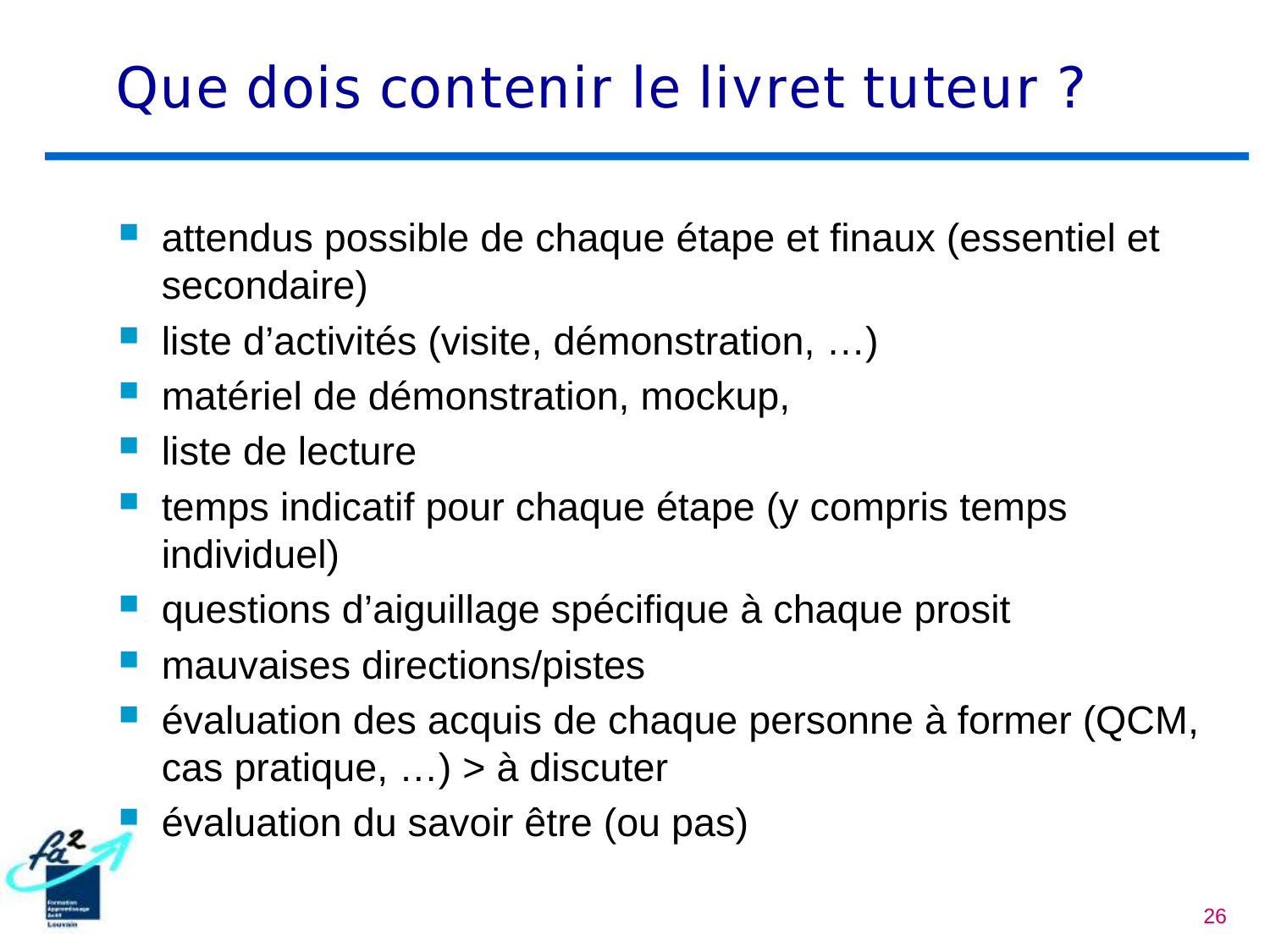

# Que dois contenir le livret tuteur ?
attendus possible de chaque étape et finaux (essentiel et secondaire)
liste d’activités (visite, démonstration, …)
matériel de démonstration, mockup,
liste de lecture
temps indicatif pour chaque étape (y compris temps individuel)
questions d’aiguillage spécifique à chaque prosit
mauvaises directions/pistes
évaluation des acquis de chaque personne à former (QCM, cas pratique, …) > à discuter
évaluation du savoir être (ou pas)